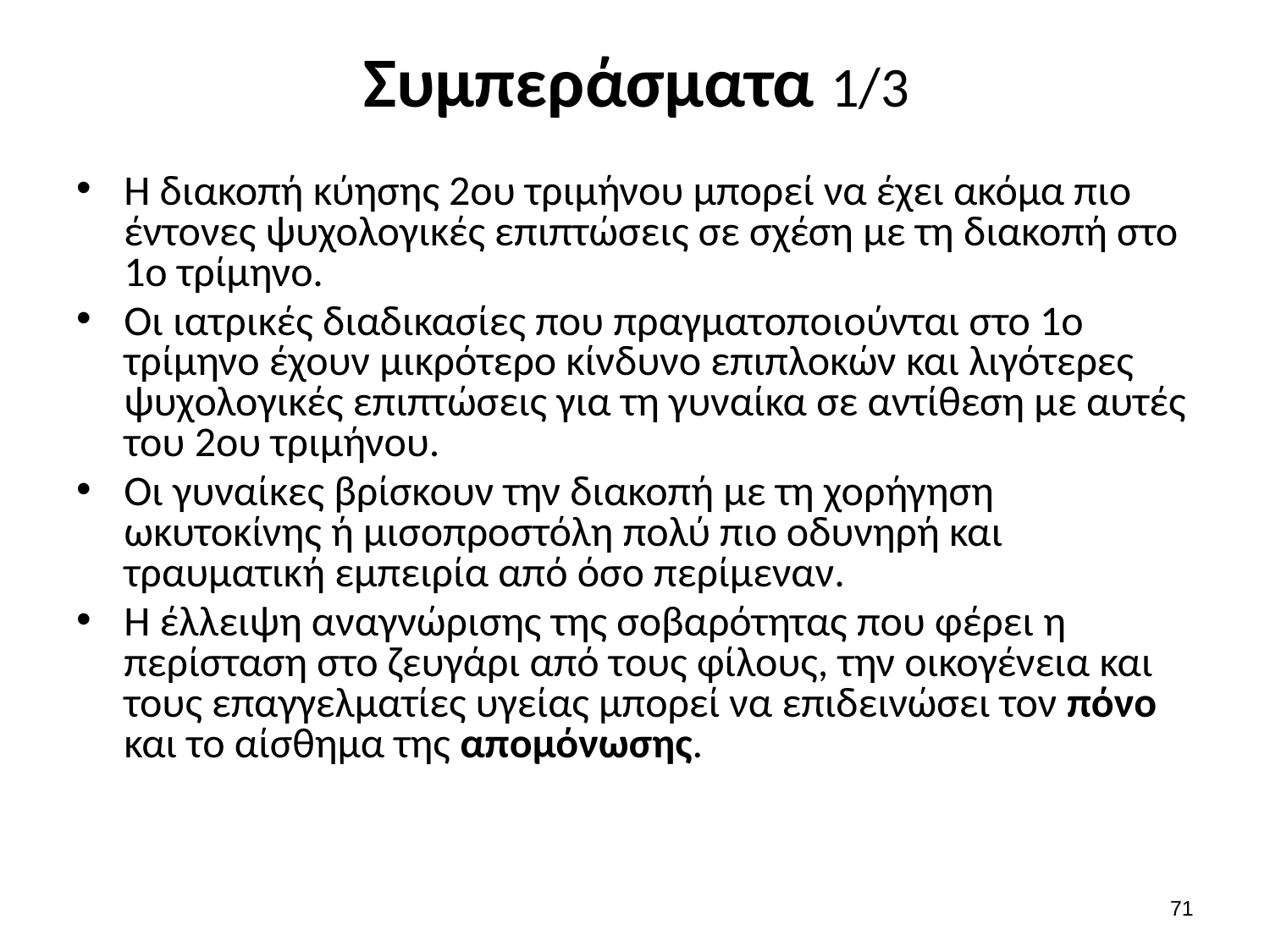

# Συμπεράσματα 1/3
Η διακοπή κύησης 2ου τριμήνου μπορεί να έχει ακόμα πιο έντονες ψυχολογικές επιπτώσεις σε σχέση με τη διακοπή στο 1ο τρίμηνο.
Οι ιατρικές διαδικασίες που πραγματοποιούνται στο 1ο  τρίμηνο έχουν μικρότερο κίνδυνο επιπλοκών και λιγότερες ψυχολογικές επιπτώσεις για τη γυναίκα σε αντίθεση με αυτές του 2ου τριμήνου.
Οι γυναίκες βρίσκουν την διακοπή με τη χορήγηση ωκυτοκίνης ή μισοπροστόλη πολύ πιο οδυνηρή και τραυματική εμπειρία από όσο περίμεναν.
Η έλλειψη αναγνώρισης της σοβαρότητας που φέρει η περίσταση στο ζευγάρι από τους φίλους, την οικογένεια και τους επαγγελματίες υγείας μπορεί να επιδεινώσει τον πόνο και το αίσθημα της απομόνωσης.
71